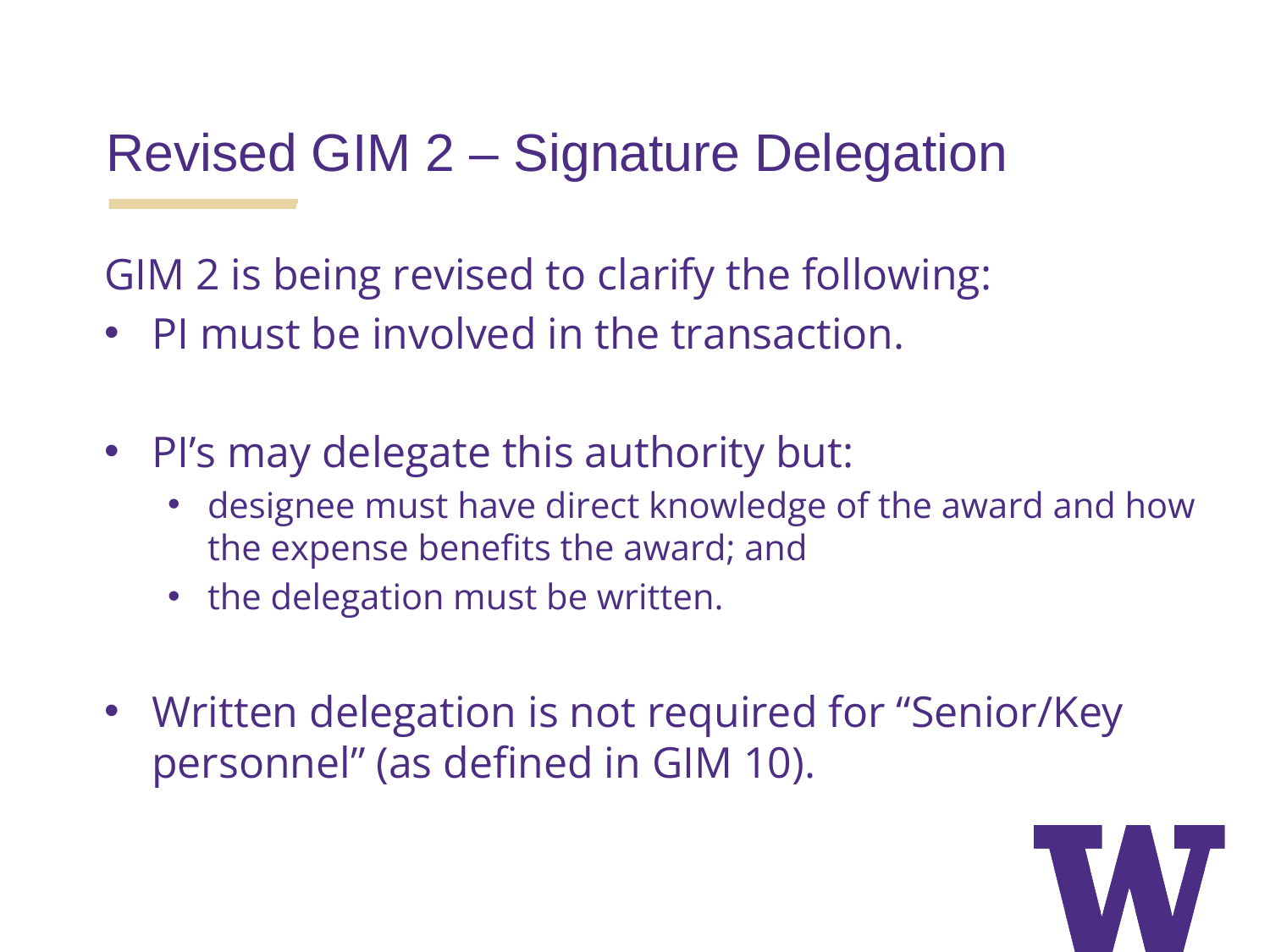

Revised GIM 2 – Signature Delegation
GIM 2 is being revised to clarify the following:
PI must be involved in the transaction.

PI’s may delegate this authority but:
designee must have direct knowledge of the award and how the expense benefits the award; and
the delegation must be written.

Written delegation is not required for “Senior/Key personnel” (as defined in GIM 10).